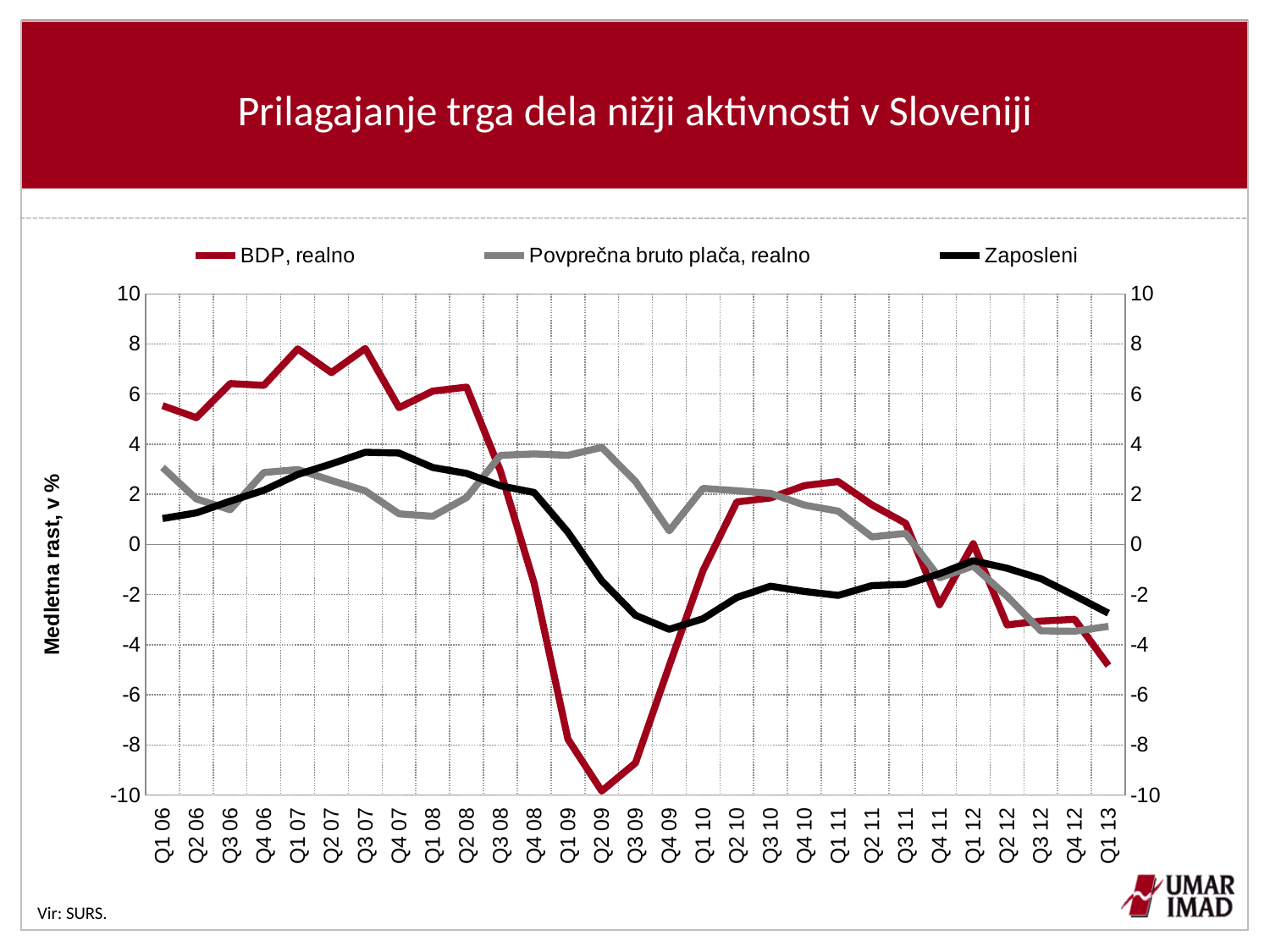

# Prilagajanje trga dela nižji aktivnosti v Sloveniji

### Chart

| Category |  |  |  |
|---|---|---|---|
| Q1 06 | 5.540892014256829 | 3.075796848616338 | 1.0344076655052281 |
| Q2 06 | 5.059865942733839 | 1.817860207635973 | 1.2613195342820098 |
| Q3 06 | 6.419484730784291 | 1.3863271243468929 | 1.7277930888276376 |
| Q4 06 | 6.349206349206369 | 2.8716162339617433 | 2.163435793081291 |
| Q1 07 | 7.8038005877950365 | 2.9894501315083475 | 2.791249057010447 |
| Q2 07 | 6.858124032051731 | 2.5522013092733427 | 3.2151602256999894 |
| Q3 07 | 7.818647558137596 | 2.1402141306999183 | 3.6782327810774147 |
| Q4 07 | 5.457295022683923 | 1.2226942810202666 | 3.648181151064067 |
| Q1 08 | 6.119615280411807 | 1.1248967679625959 | 3.071922834975908 |
| Q2 08 | 6.277765525063799 | 1.8734551431463877 | 2.836513666838569 |
| Q3 08 | 2.936380999704964 | 3.5549659914114784 | 2.3417085427135618 |
| Q4 08 | -1.5493484631211487 | 3.613684130718326 | 2.0734297562455892 |
| Q1 09 | -7.774054571565327 | 3.557167315590321 | 0.48825144949648785 |
| Q2 09 | -9.842432147992232 | 3.872950077619052 | -1.454363089267801 |
| Q3 09 | -8.722280887011607 | 2.518368898532273 | -2.8282431503486123 |
| Q4 09 | -4.841518634622091 | 0.5448579587040425 | -3.3888228299643397 |
| Q1 10 | -1.0450188587840472 | 2.237561503318446 | -2.9658872355501558 |
| Q2 10 | 1.696726567252526 | 2.1429167213815687 | -2.1170483460559666 |
| Q3 10 | 1.8576056058702899 | 2.0385433602836107 | -1.6675088428499258 |
| Q4 10 | 2.349261280447238 | 1.5714452525892277 | -1.876923076923078 |
| Q1 11 | 2.5107528761758418 | 1.3318938372616174 | -2.0342165658251607 |
| Q2 11 | 1.5811171287688963 | 0.30403158576885436 | -1.6429239887698939 |
| Q3 11 | 0.8437175493250205 | 0.43992125825975875 | -1.593011305241518 |
| Q4 11 | -2.4091293322062772 | -1.3300437792535726 | -1.1706909166928061 |
| Q1 12 | 0.032406617772466034 | -0.86094044667911 | -0.6495580875306217 |
| Q2 12 | -3.2116881256664547 | -2.0659049604258257 | -0.9514747859181654 |
| Q3 12 | -3.058630454369933 | -3.4480768027326736 | -1.3681462140992267 |
| Q4 12 | -2.9883066262451194 | -3.4661425443702707 | -2.0412480169222533 |
| Q1 13 | -4.833842009241423 | -3.26996118862772 | -2.743837084673089 |
Vir: SURS.